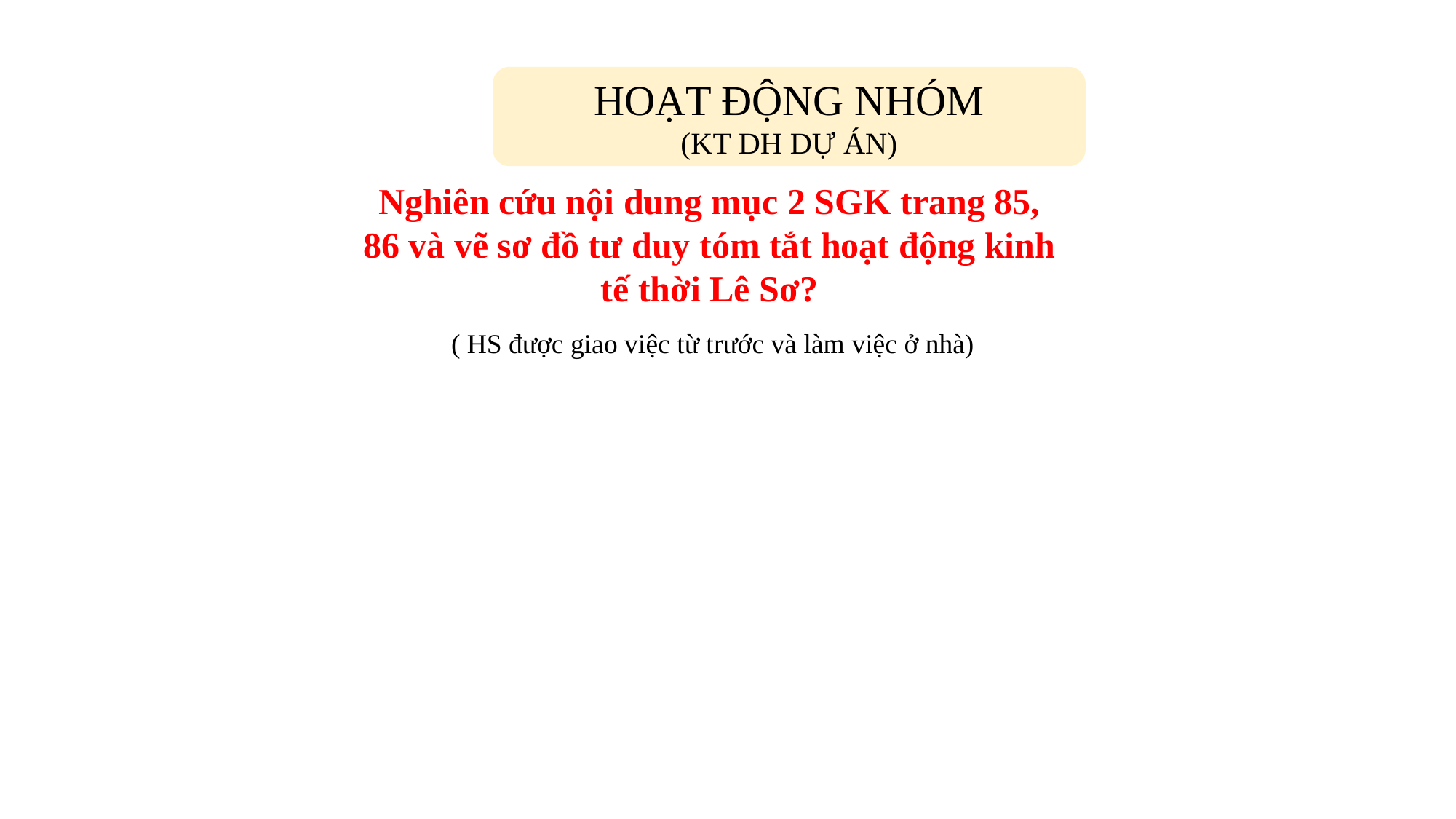

HOẠT ĐỘNG NHÓM
(KT DH DỰ ÁN)
Nghiên cứu nội dung mục 2 SGK trang 85, 86 và vẽ sơ đồ tư duy tóm tắt hoạt động kinh tế thời Lê Sơ?
 ( HS được giao việc từ trước và làm việc ở nhà)